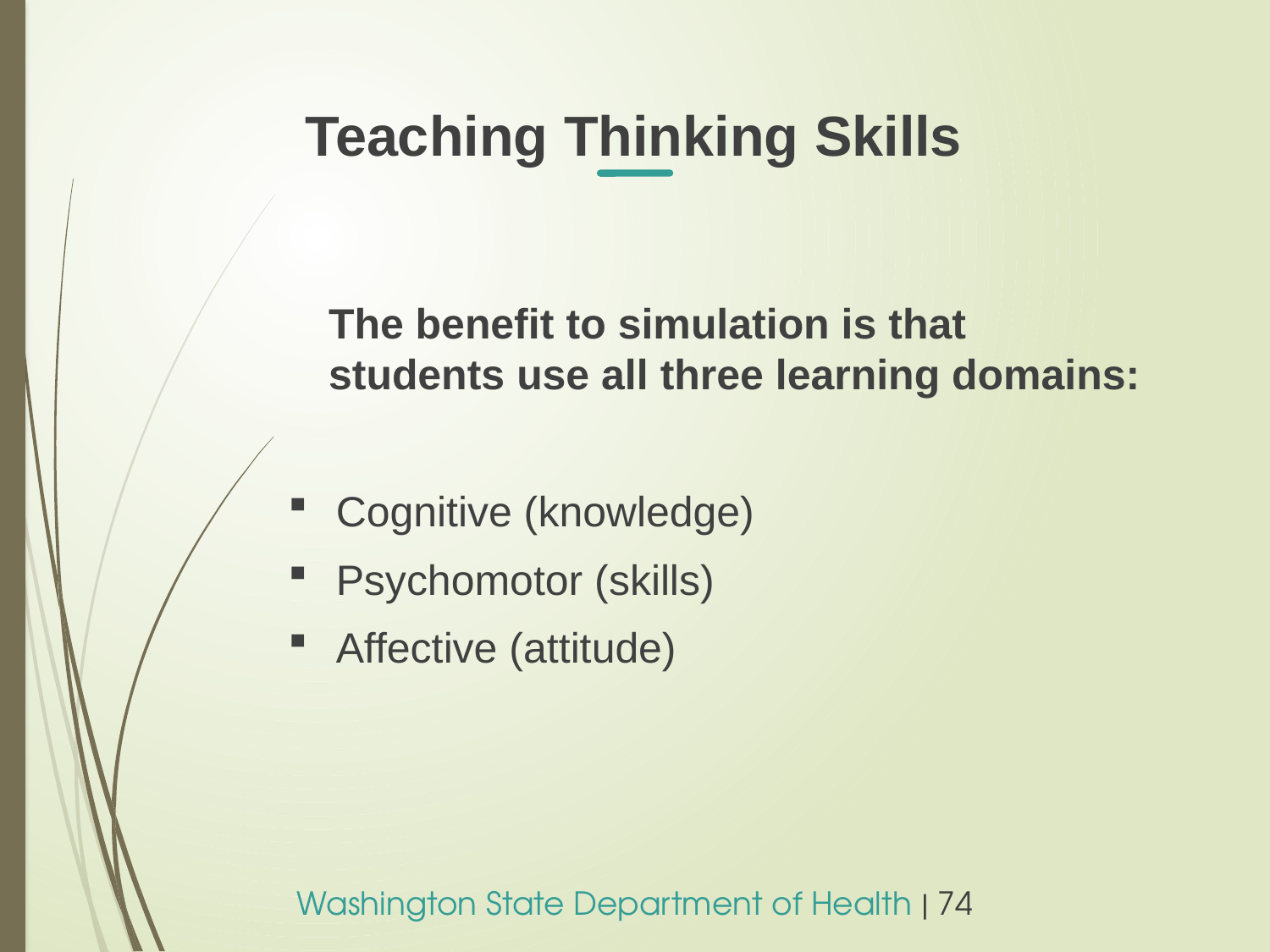

Teaching Thinking Skills
	The benefit to simulation is that students use all three learning domains:

Cognitive (knowledge)
Psychomotor (skills)
Affective (attitude)